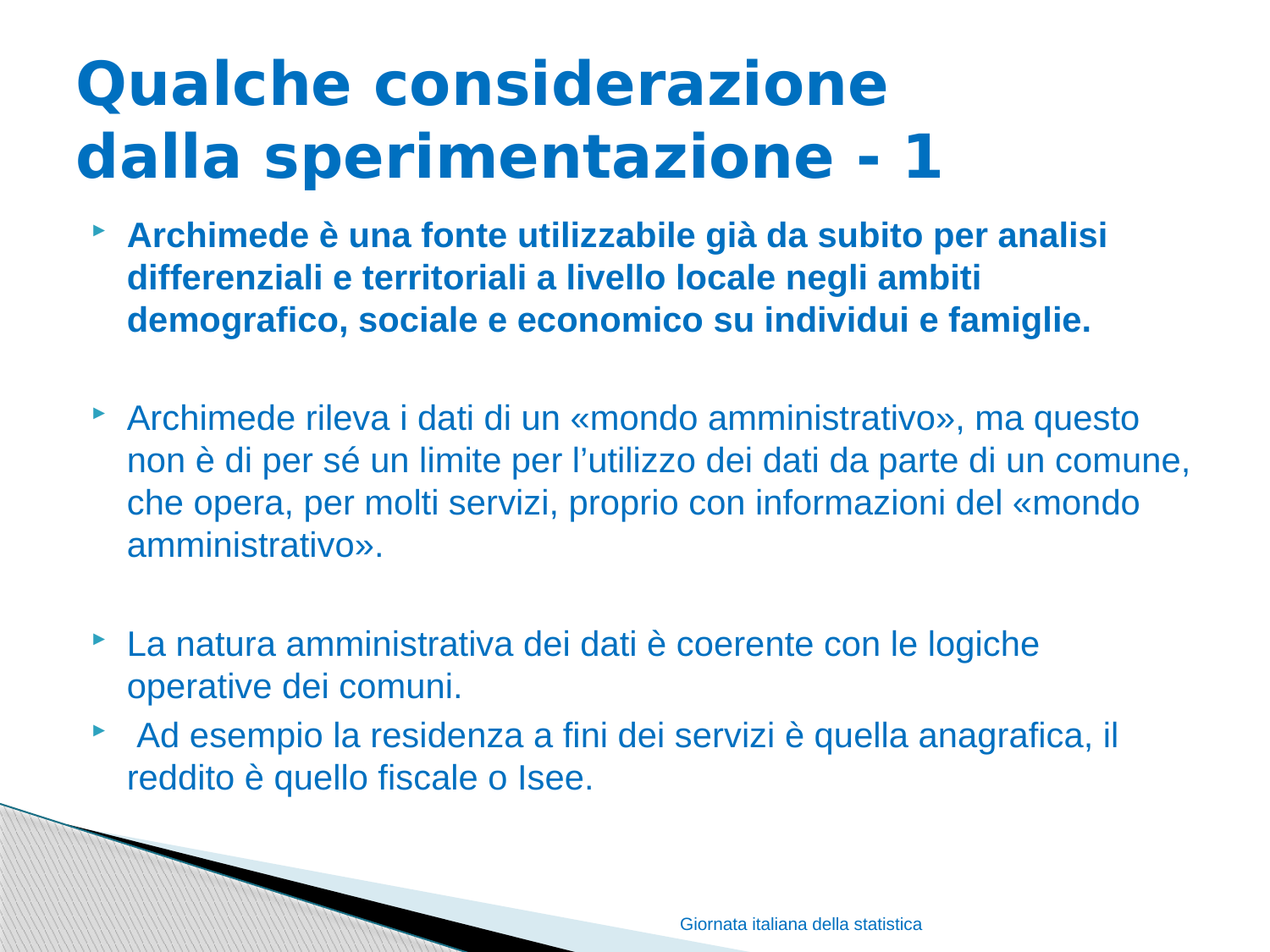

# Qualche considerazione dalla sperimentazione - 1
Archimede è una fonte utilizzabile già da subito per analisi differenziali e territoriali a livello locale negli ambiti demografico, sociale e economico su individui e famiglie.

Archimede rileva i dati di un «mondo amministrativo», ma questo non è di per sé un limite per l’utilizzo dei dati da parte di un comune, che opera, per molti servizi, proprio con informazioni del «mondo amministrativo».

La natura amministrativa dei dati è coerente con le logiche operative dei comuni.
 Ad esempio la residenza a fini dei servizi è quella anagrafica, il reddito è quello fiscale o Isee.

Giornata italiana della statistica